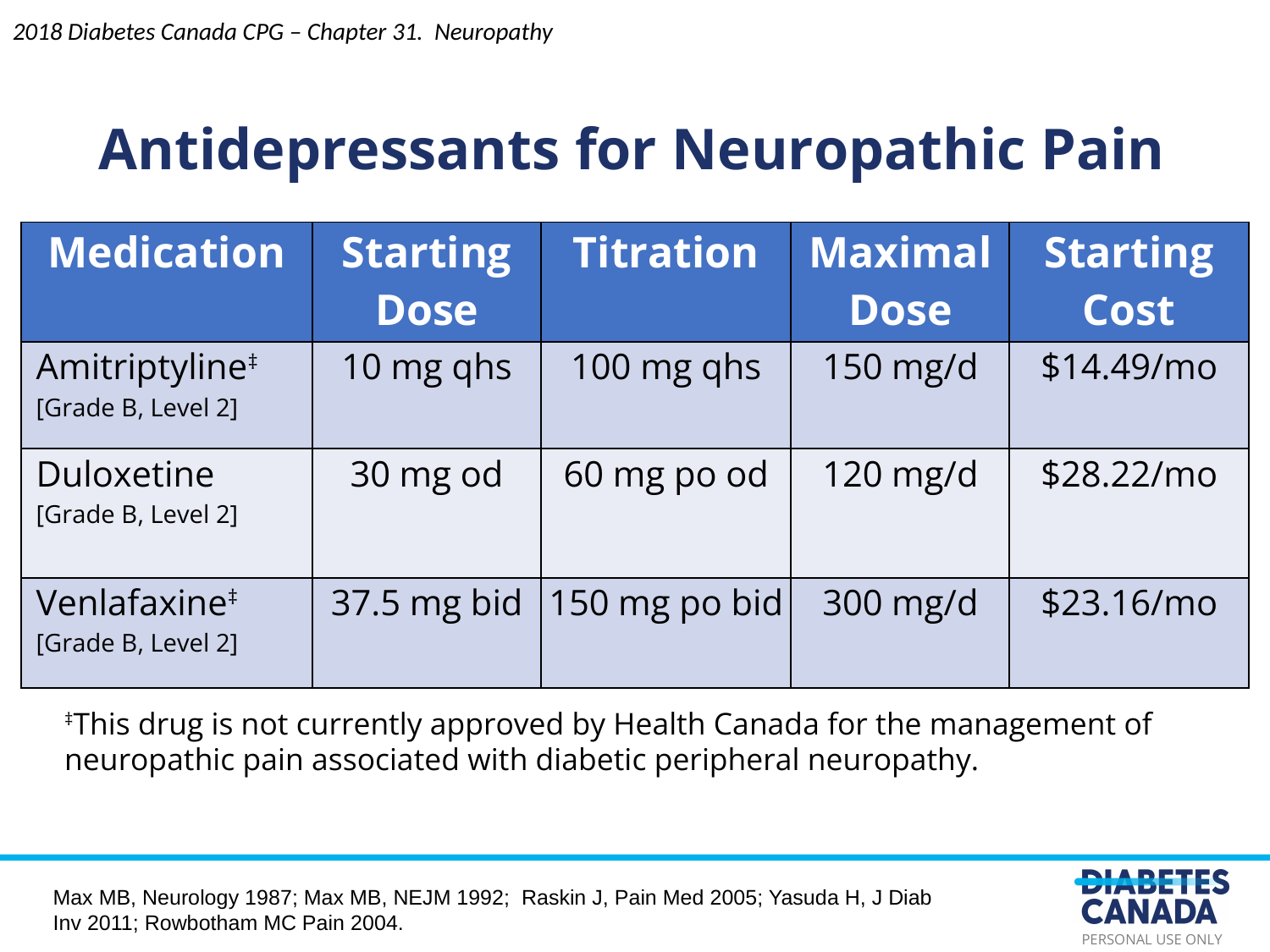

Antidepressants for Neuropathic Pain
2018 Diabetes Canada CPG – Chapter 31.  Neuropathy
| Medication | Starting Dose | Titration | Maximal Dose | Starting Cost |
| --- | --- | --- | --- | --- |
| Amitriptyline‡ [Grade B, Level 2] | 10 mg qhs | 100 mg qhs | 150 mg/d | $14.49/mo |
| Duloxetine [Grade B, Level 2] | 30 mg od | 60 mg po od | 120 mg/d | $28.22/mo |
| Venlafaxine‡ [Grade B, Level 2] | 37.5 mg bid | 150 mg po bid | 300 mg/d | $23.16/mo |
‡This drug is not currently approved by Health Canada for the management of neuropathic pain associated with diabetic peripheral neuropathy.
Max MB, Neurology 1987; Max MB, NEJM 1992;  Raskin J, Pain Med 2005; Yasuda H, J Diab Inv 2011; Rowbotham MC Pain 2004.